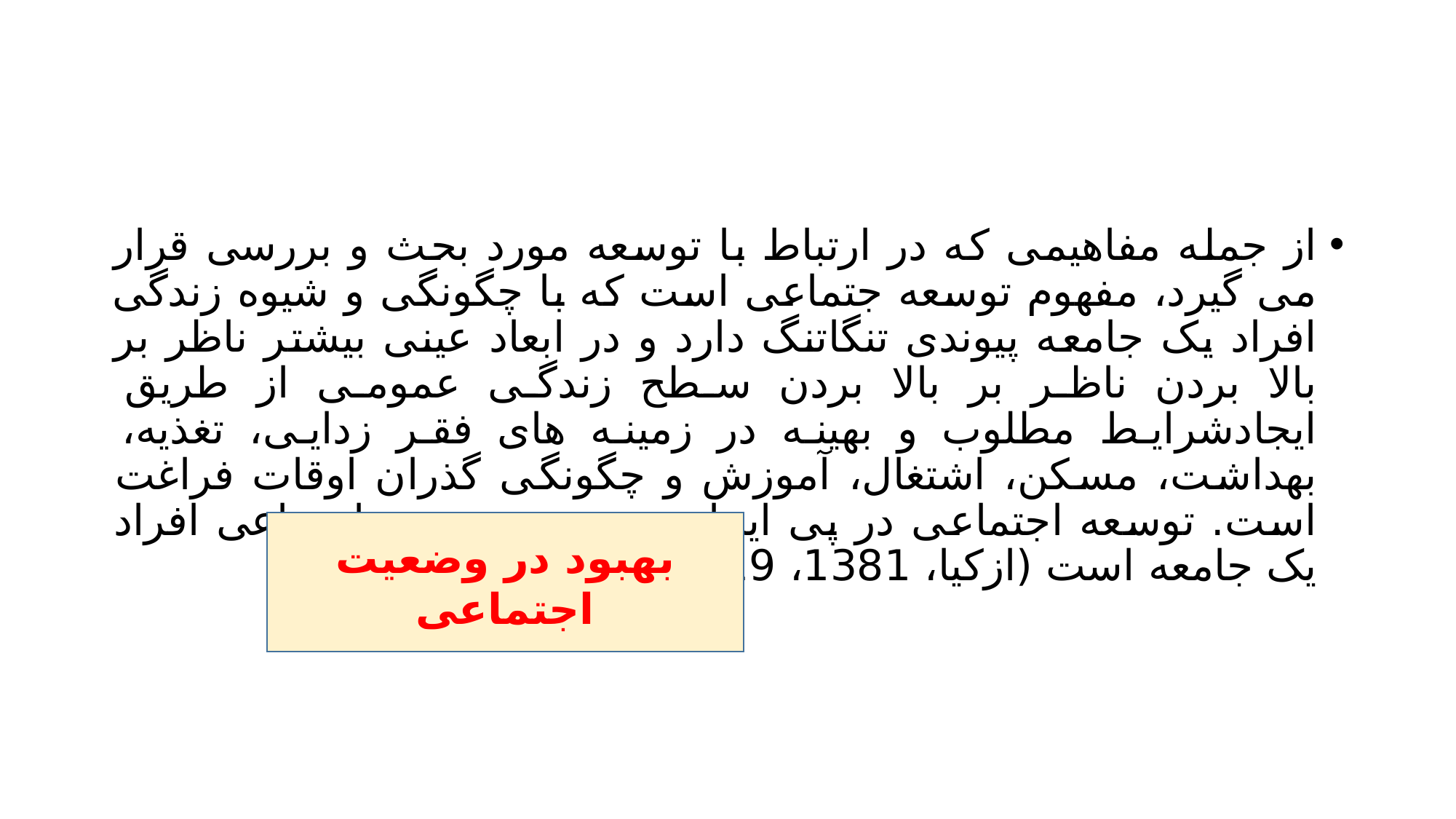

#
از جمله مفاهیمی که در ارتباط با توسعه مورد بحث و بررسی قرار می گیرد، مفهوم توسعه جتماعی است که با چگونگی و شیوه زندگی افراد یک جامعه پیوندی تنگاتنگ دارد و در ابعاد عینی بیشتر ناظر بر بالا بردن ناظر بر بالا بردن سطح زندگی عمومی از طریق ایجادشرایط مطلوب و بهینه در زمینه های فقر زدایی، تغذیه، بهداشت، مسکن، اشتغال، آموزش و چگونگی گذران اوقات فراغت است. توسعه اجتماعی در پی ایجاد بهبود در وضعیت اجتماعی افراد یک جامعه است (ازکیا، 1381، 19)

بهبود در وضعیت اجتماعی